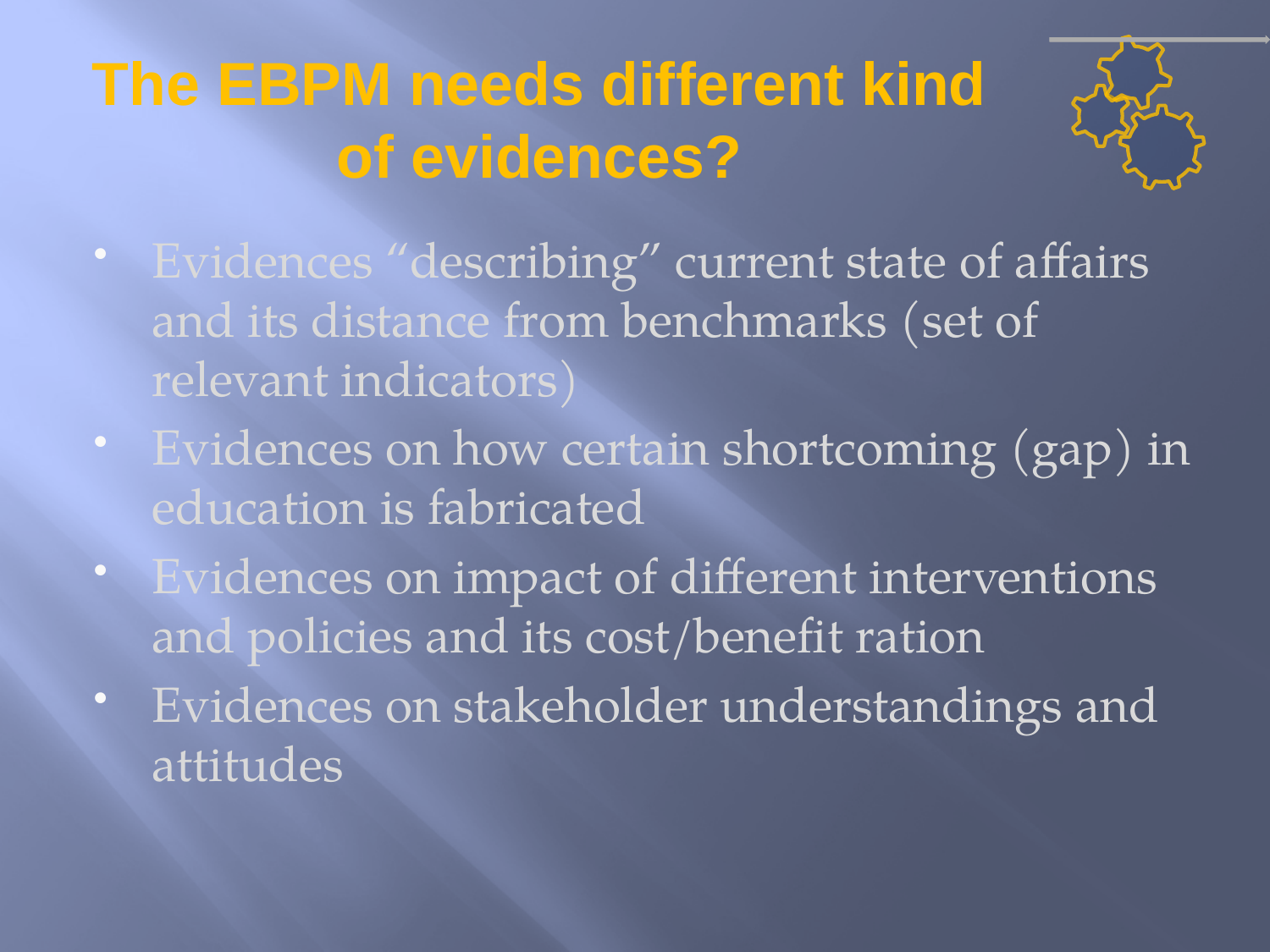

# The EBPM needs different kind of evidences?
Evidences “describing” current state of affairs  and its distance from benchmarks (set of relevant indicators)
Evidences on how certain shortcoming (gap) in education is fabricated
Evidences on impact of different interventions and policies and its cost/benefit ration
Evidences on stakeholder understandings and attitudes